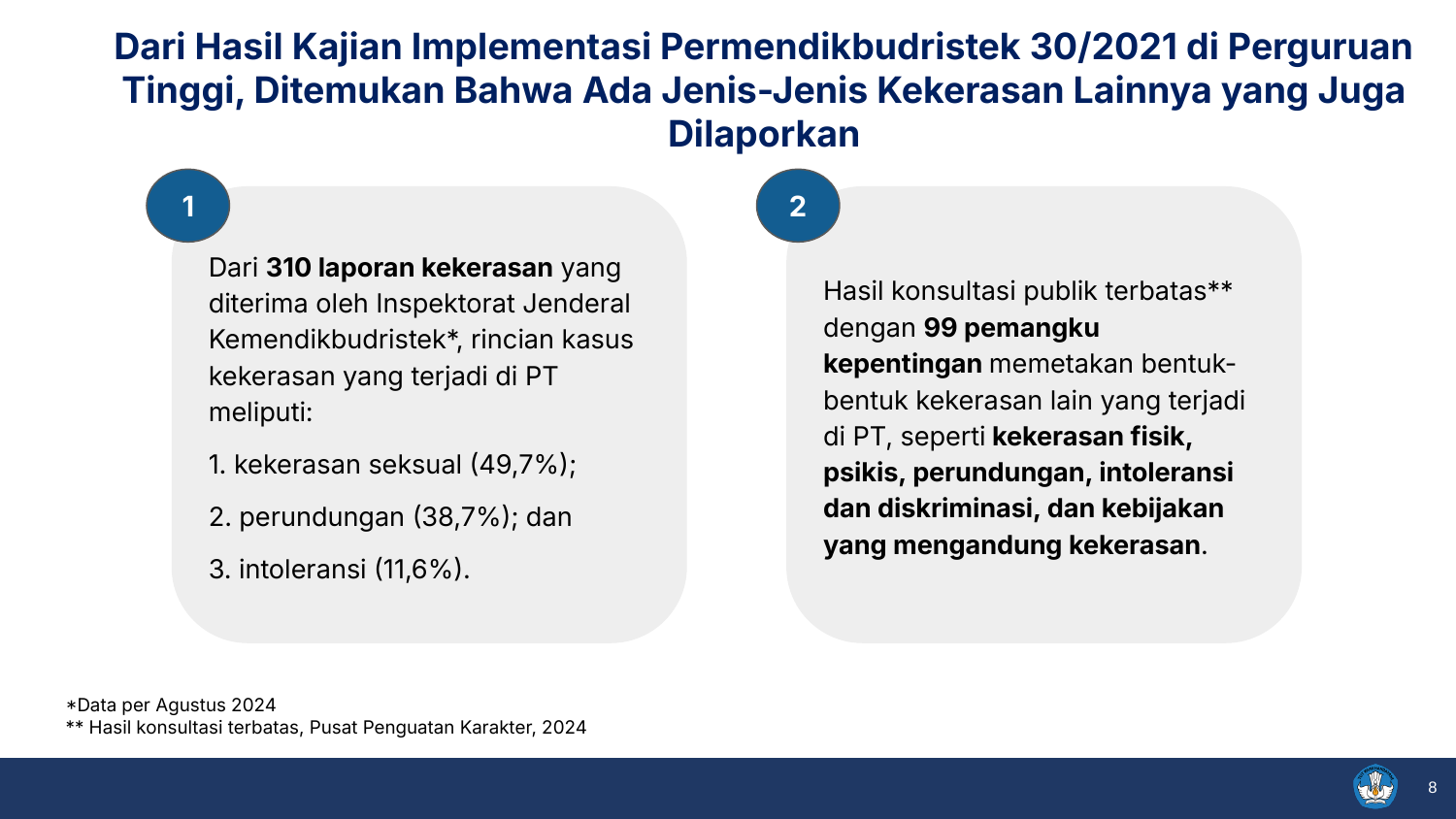

Dari Hasil Kajian Implementasi Permendikbudristek 30/2021 di Perguruan Tinggi, Ditemukan Bahwa Ada Jenis-Jenis Kekerasan Lainnya yang Juga Dilaporkan
1
2
Dari 310 laporan kekerasan yang diterima oleh Inspektorat Jenderal Kemendikbudristek*, rincian kasus kekerasan yang terjadi di PT meliputi:
1. kekerasan seksual (49,7%);
2. perundungan (38,7%); dan
3. intoleransi (11,6%).
Hasil konsultasi publik terbatas** dengan 99 pemangku kepentingan memetakan bentuk-bentuk kekerasan lain yang terjadi di PT, seperti kekerasan fisik, psikis, perundungan, intoleransi dan diskriminasi, dan kebijakan yang mengandung kekerasan.
*Data per Agustus 2024
** Hasil konsultasi terbatas, Pusat Penguatan Karakter, 2024